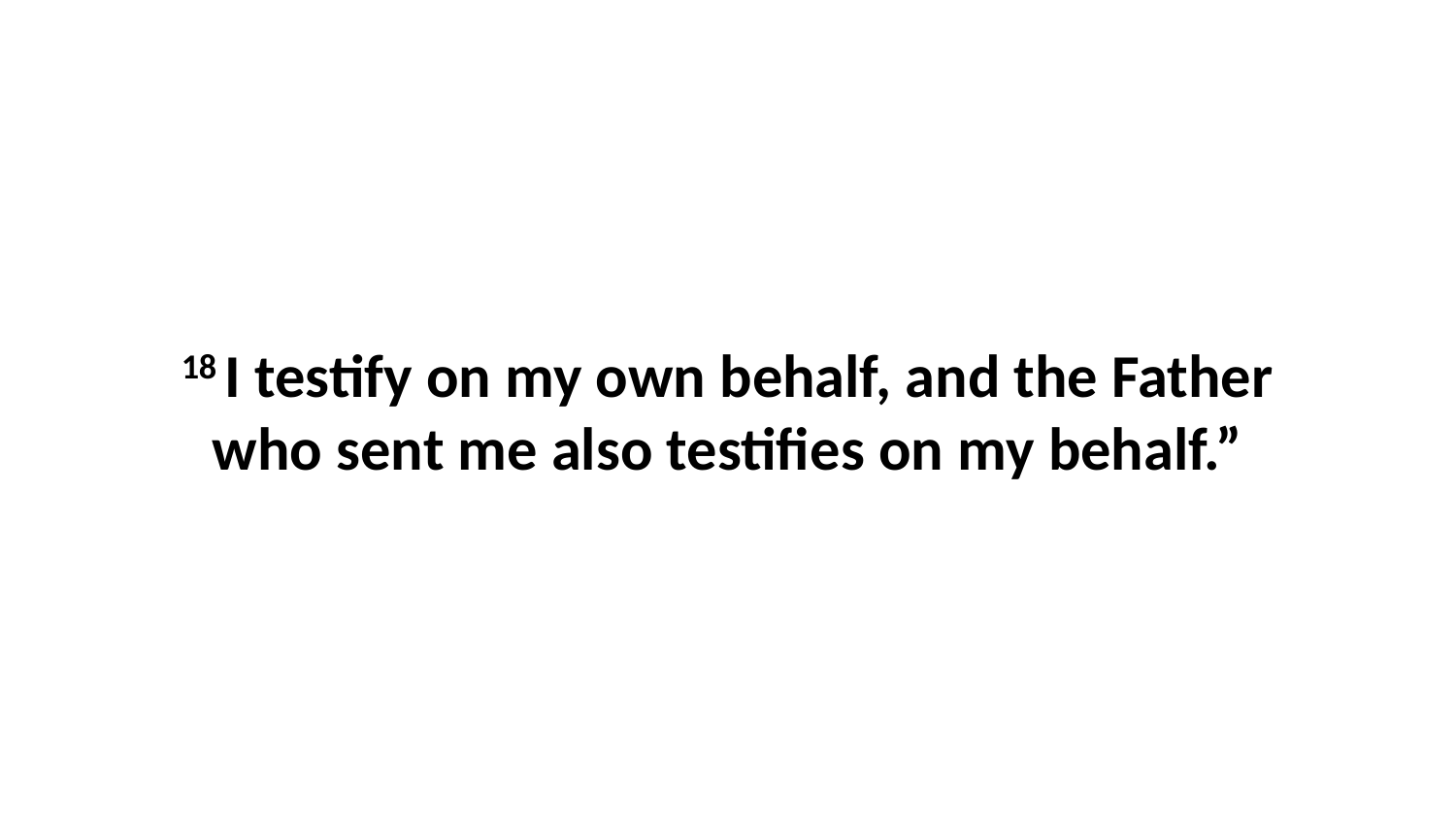

18 I testify on my own behalf, and the Father who sent me also testifies on my behalf.”